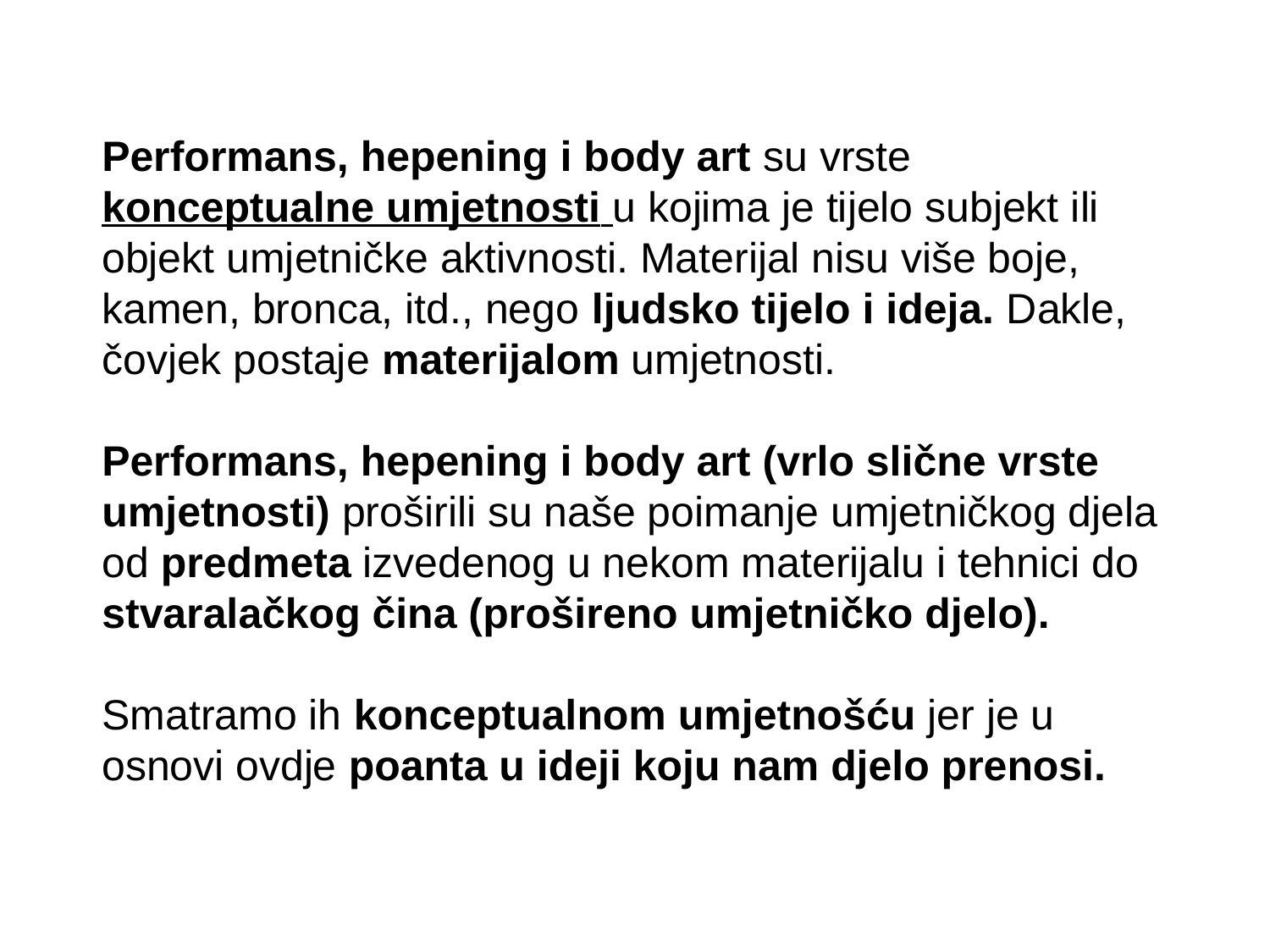

Performans, hepening i body art su vrste konceptualne umjetnosti u kojima je tijelo subjekt ili objekt umjetničke aktivnosti. Materijal nisu više boje, kamen, bronca, itd., nego ljudsko tijelo i ideja. Dakle, čovjek postaje materijalom umjetnosti.

Performans, hepening i body art (vrlo slične vrste umjetnosti) proširili su naše poimanje umjetničkog djela od predmeta izvedenog u nekom materijalu i tehnici do stvaralačkog čina (prošireno umjetničko djelo).

Smatramo ih konceptualnom umjetnošću jer je u osnovi ovdje poanta u ideji koju nam djelo prenosi.